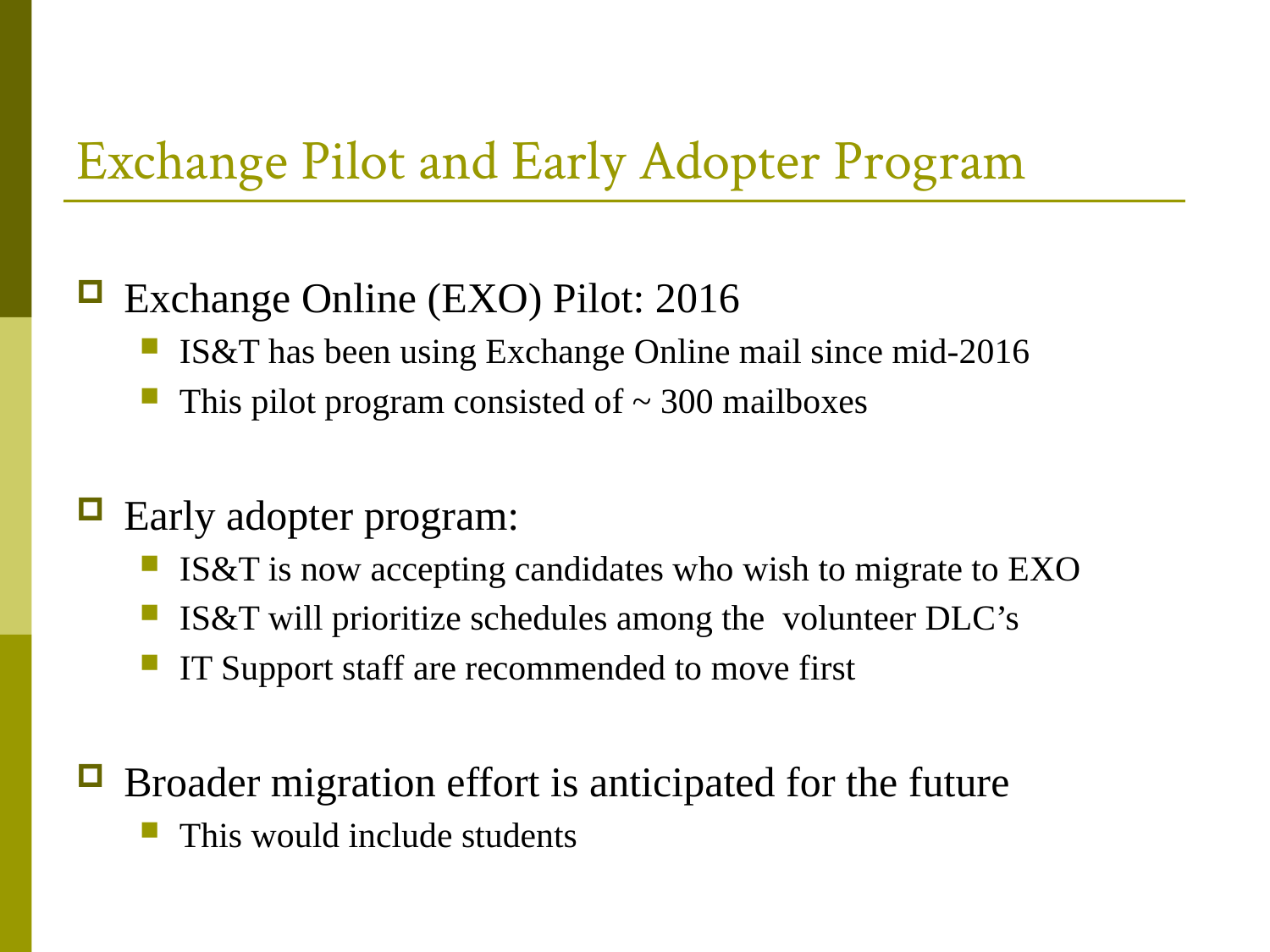

# Exchange Pilot and Early Adopter Program
Exchange Online (EXO) Pilot: 2016
IS&T has been using Exchange Online mail since mid-2016
This pilot program consisted of ~ 300 mailboxes

Early adopter program:
IS&T is now accepting candidates who wish to migrate to EXO
IS&T will prioritize schedules among the  volunteer DLC’s
IT Support staff are recommended to move first

Broader migration effort is anticipated for the future
This would include students